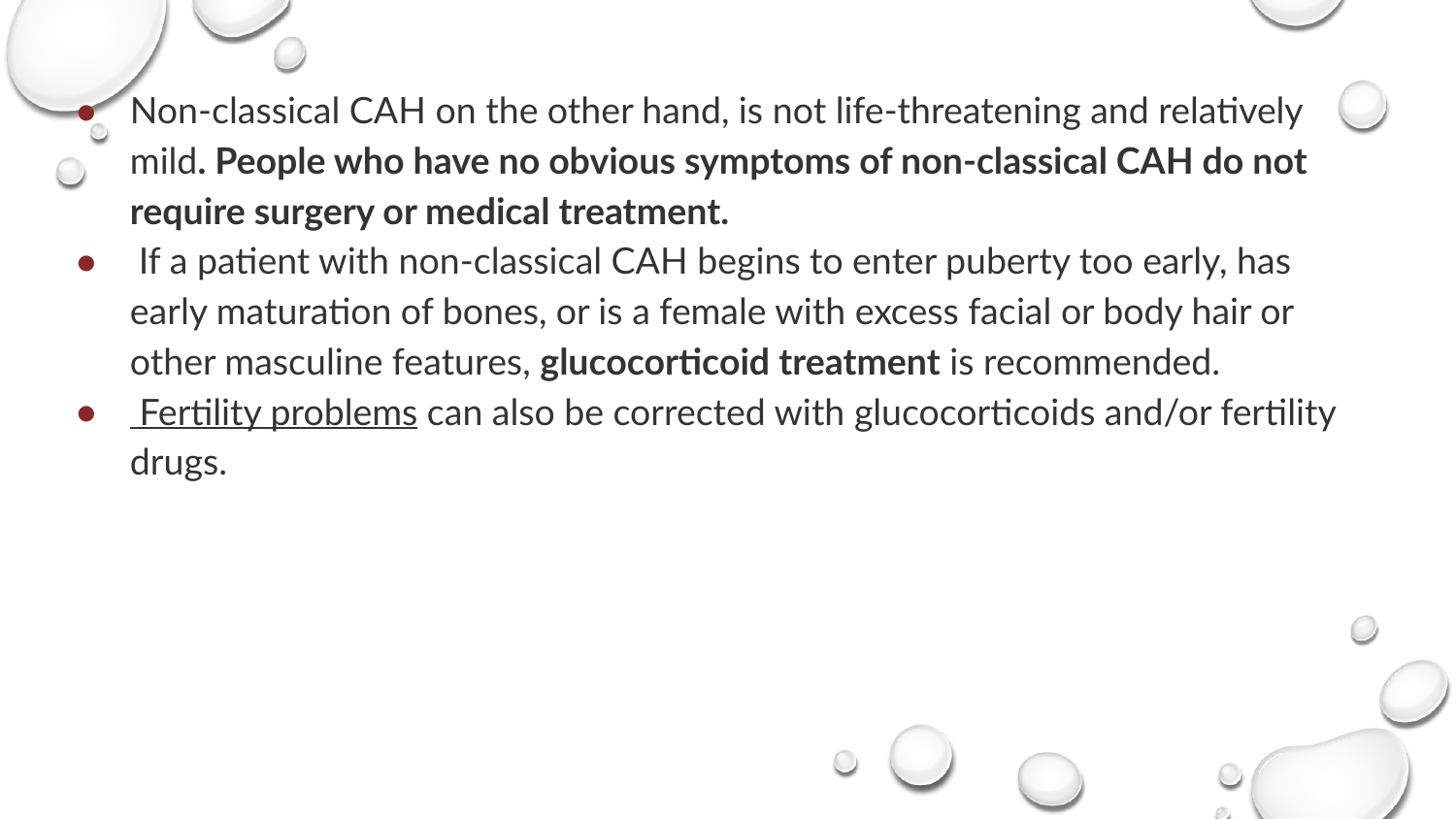

Non-classical CAH on the other hand, is not life-threatening and relatively mild. People who have no obvious symptoms of non-classical CAH do not require surgery or medical treatment.
 If a patient with non-classical CAH begins to enter puberty too early, has early maturation of bones, or is a female with excess facial or body hair or other masculine features, glucocorticoid treatment is recommended.
 Fertility problems can also be corrected with glucocorticoids and/or fertility drugs.